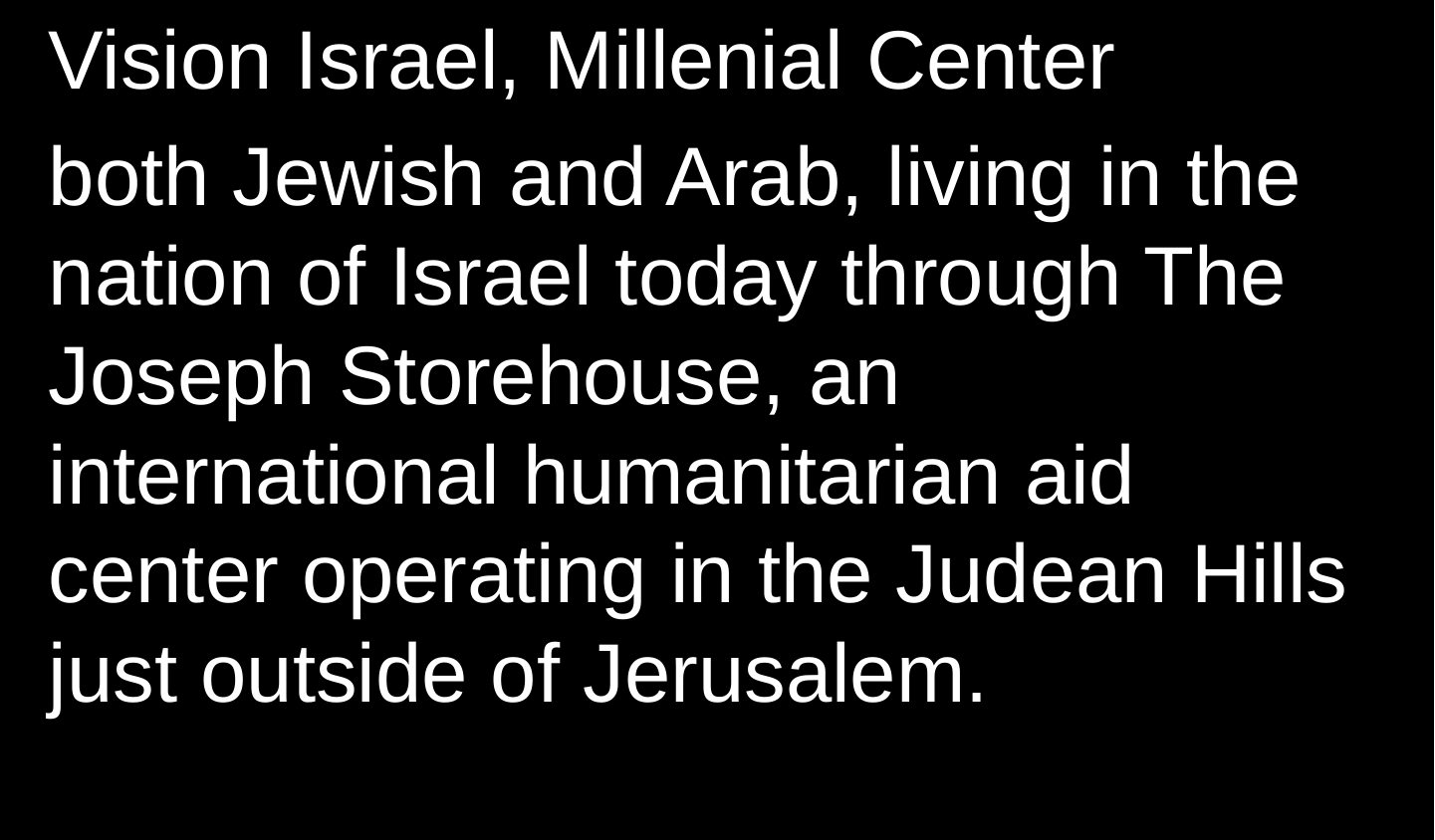

Vision Israel, Millenial Center
both Jewish and Arab, living in the nation of Israel today through The Joseph Storehouse, an international humanitarian aid center operating in the Judean Hills just outside of Jerusalem.